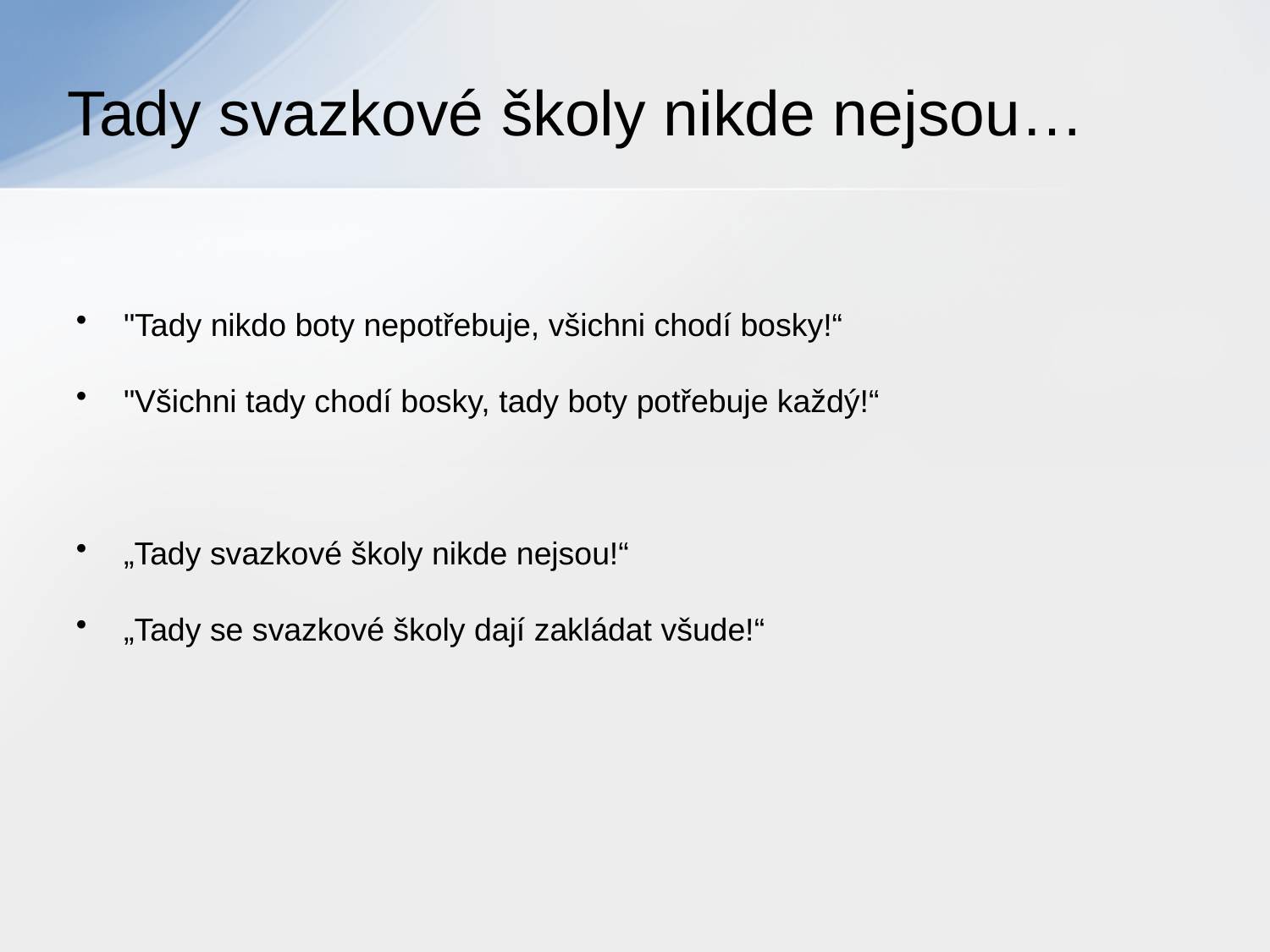

# Tady svazkové školy nikde nejsou…

"Tady nikdo boty nepotřebuje, všichni chodí bosky!“

"Všichni tady chodí bosky, tady boty potřebuje každý!“

„Tady svazkové školy nikde nejsou!“

„Tady se svazkové školy dají zakládat všude!“